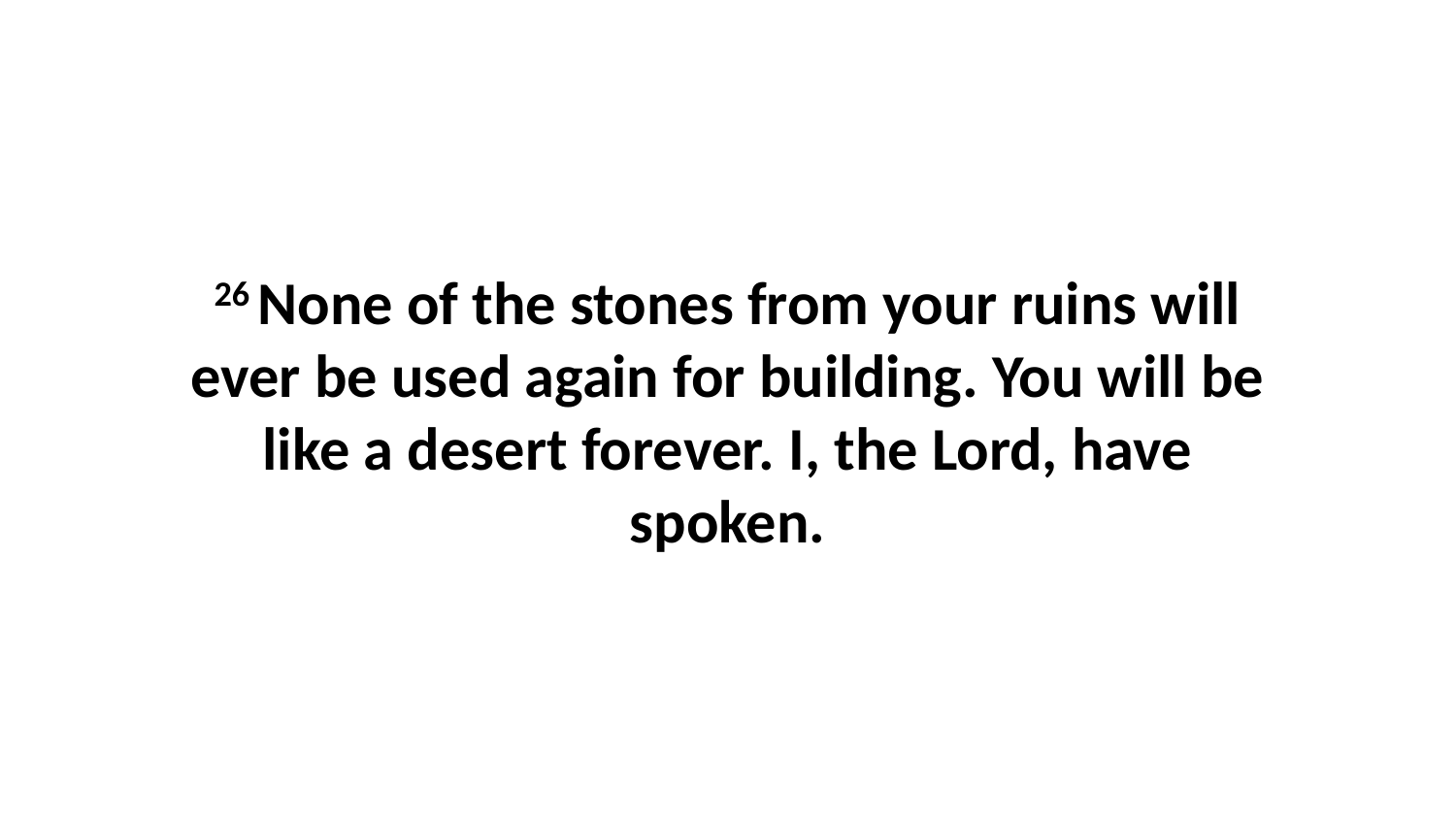

26 None of the stones from your ruins will ever be used again for building. You will be like a desert forever. I, the Lord, have spoken.